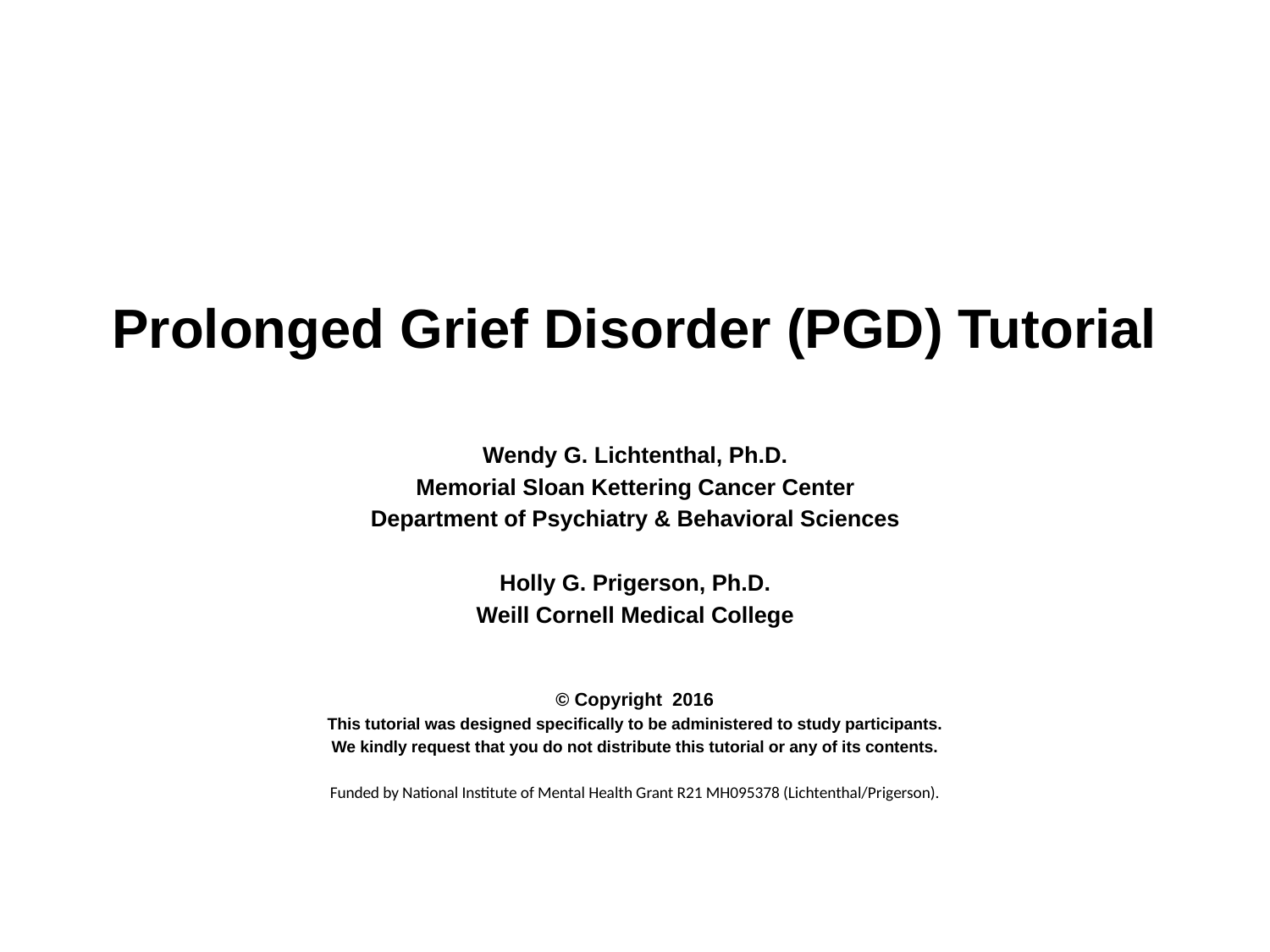

# Prolonged Grief Disorder (PGD) Tutorial
Wendy G. Lichtenthal, Ph.D.
Memorial Sloan Kettering Cancer Center
Department of Psychiatry & Behavioral Sciences

Holly G. Prigerson, Ph.D.
Weill Cornell Medical College

© Copyright  2016
This tutorial was designed specifically to be administered to study participants.
We kindly request that you do not distribute this tutorial or any of its contents.

Funded by National Institute of Mental Health Grant R21 MH095378 (Lichtenthal/Prigerson).